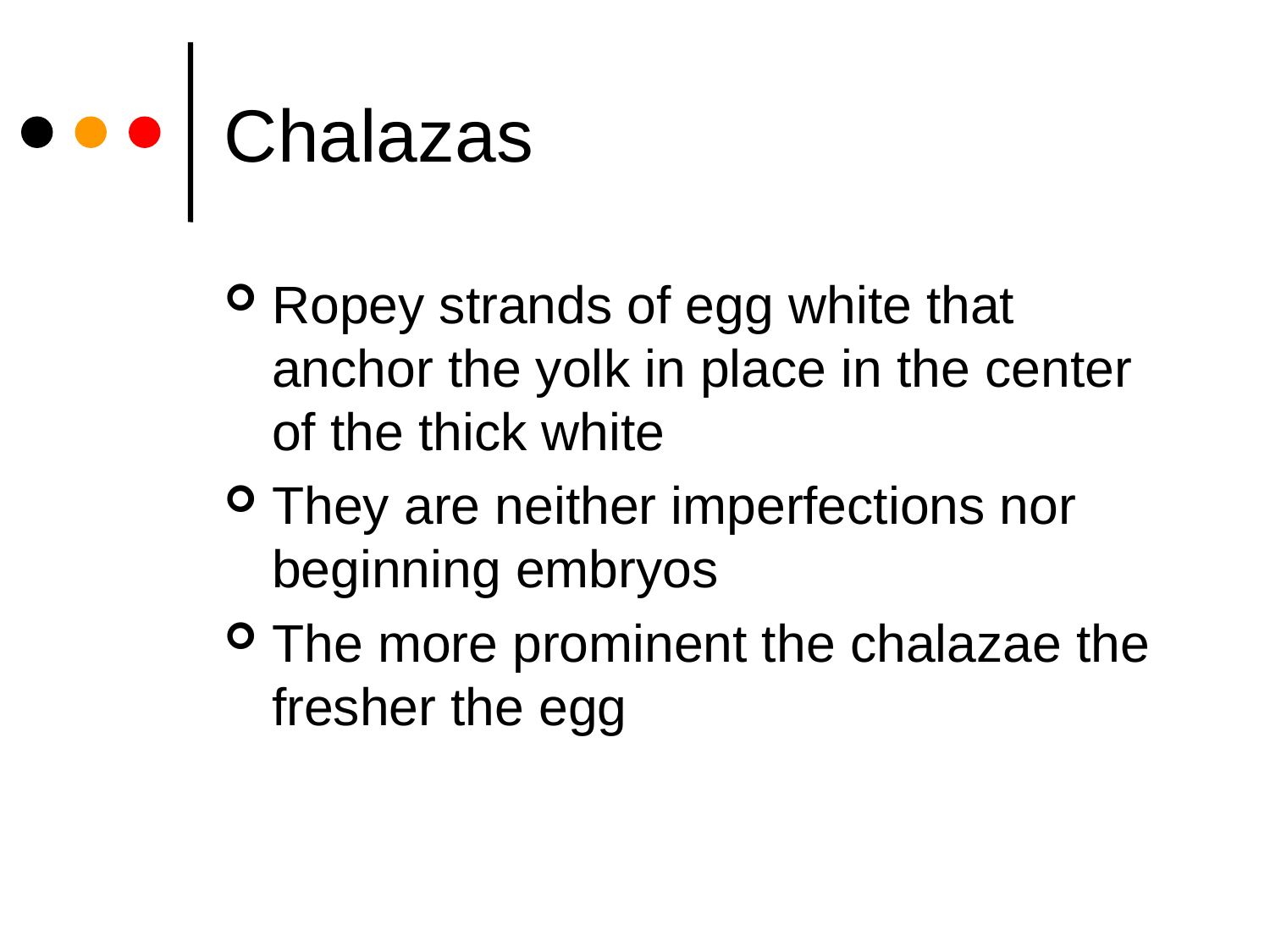

# Chalazas
Ropey strands of egg white that anchor the yolk in place in the center of the thick white
They are neither imperfections nor beginning embryos
The more prominent the chalazae the fresher the egg